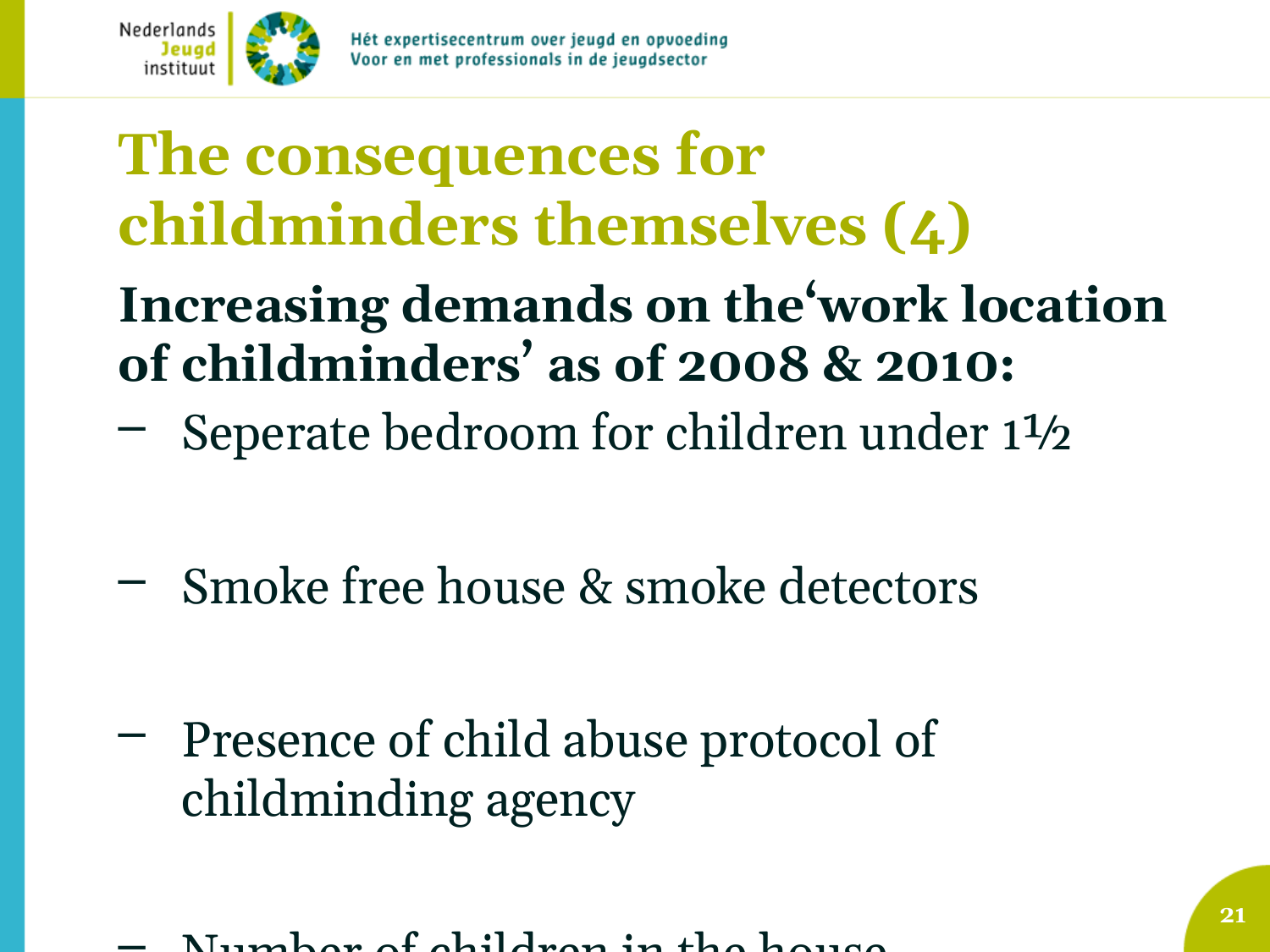

# The consequences for childminders themselves (4)
Increasing demands on the‘work location of childminders’ as of 2008 & 2010:
Seperate bedroom for children under 1½

Smoke free house & smoke detectors

Presence of child abuse protocol of childminding agency

Number of children in the house

21